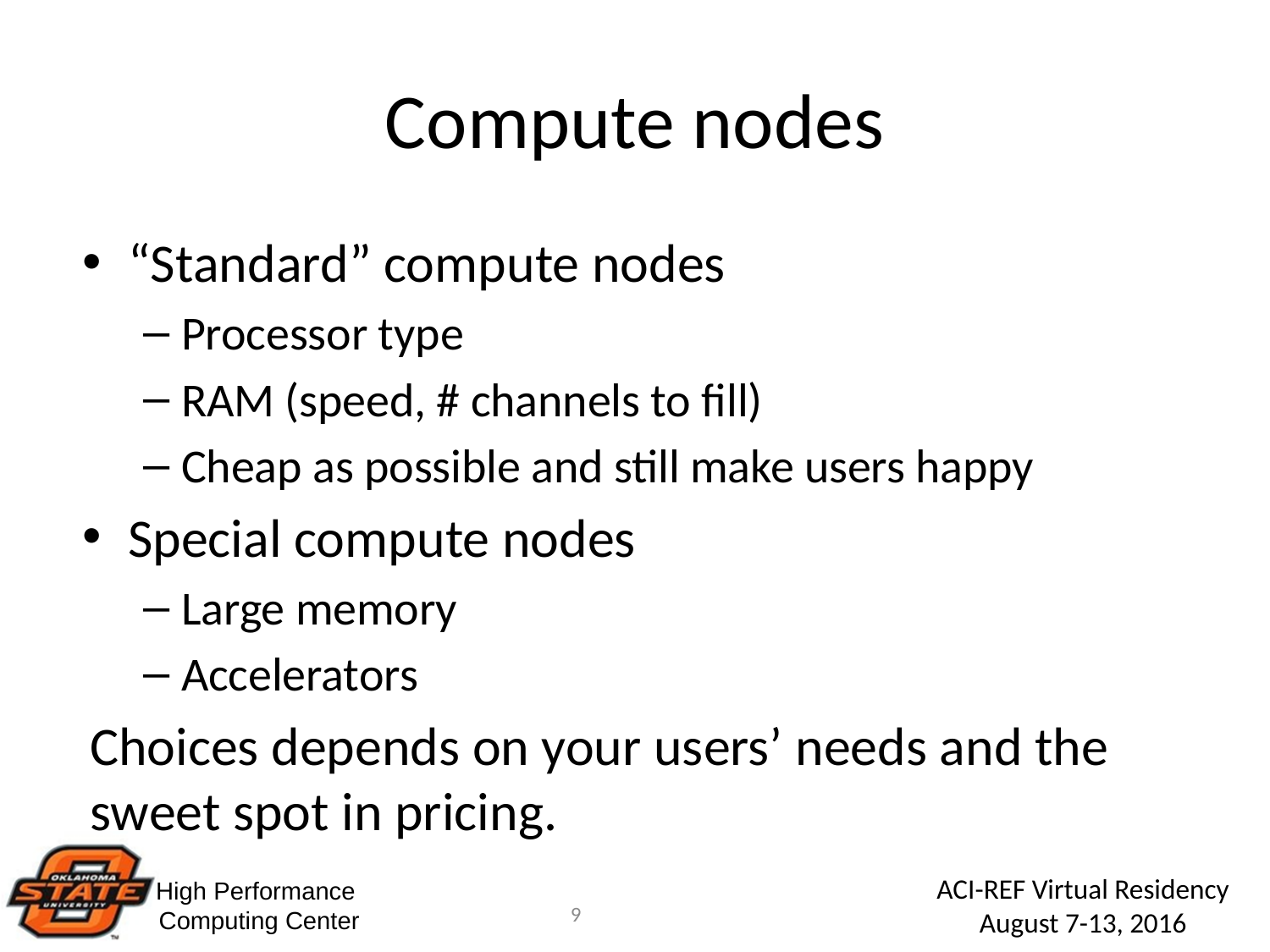

# Compute nodes
“Standard” compute nodes
Processor type
RAM (speed, # channels to fill)
Cheap as possible and still make users happy
Special compute nodes
Large memory
Accelerators
Choices depends on your users’ needs and the sweet spot in pricing.
9